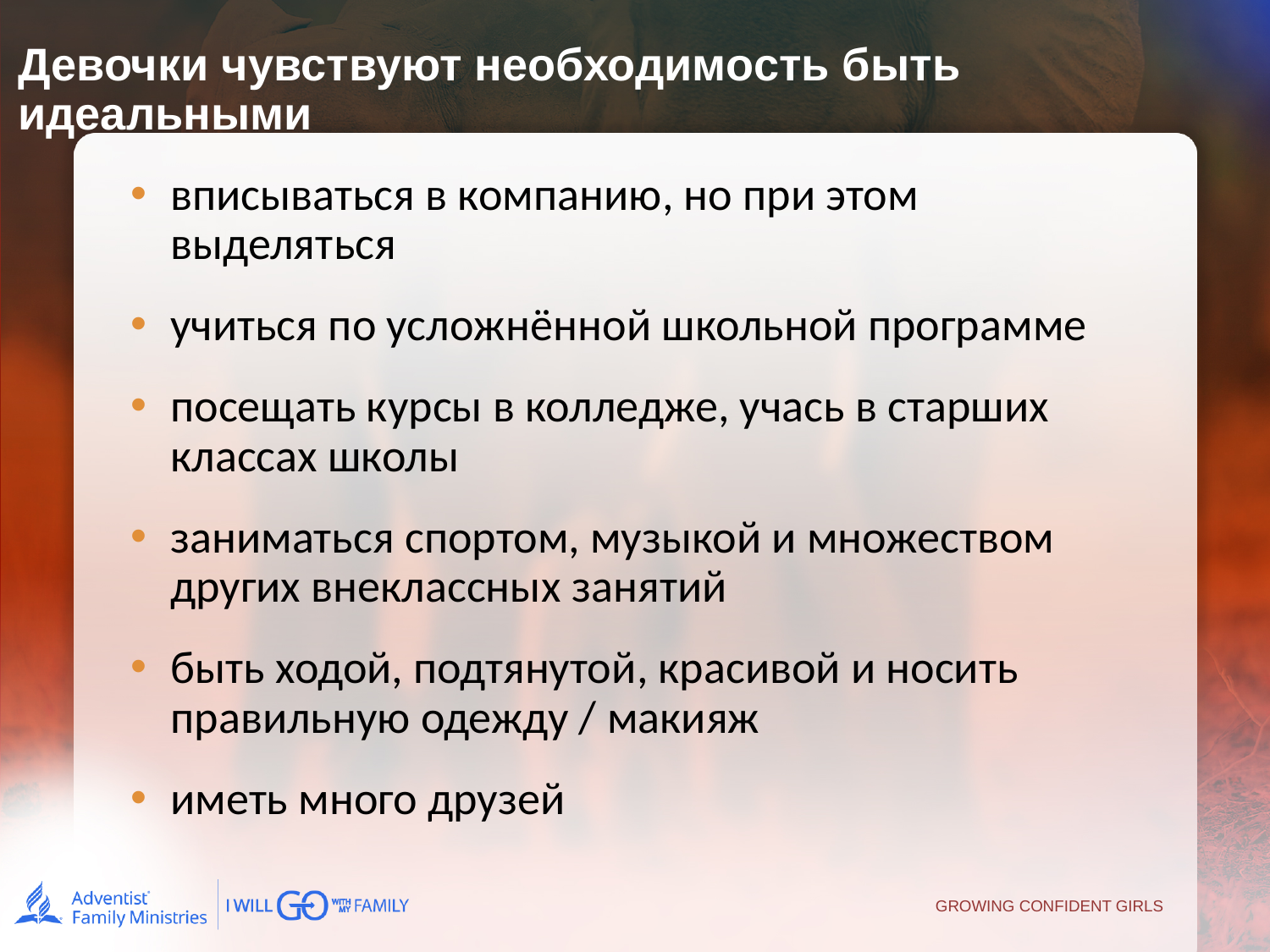

Девочки чувствуют необходимость быть идеальными
вписываться в компанию, но при этом выделяться
учиться по усложнённой школьной программе
посещать курсы в колледже, учась в старших классах школы
заниматься спортом, музыкой и множеством других внеклассных занятий
быть ходой, подтянутой, красивой и носить правильную одежду / макияж
иметь много друзей